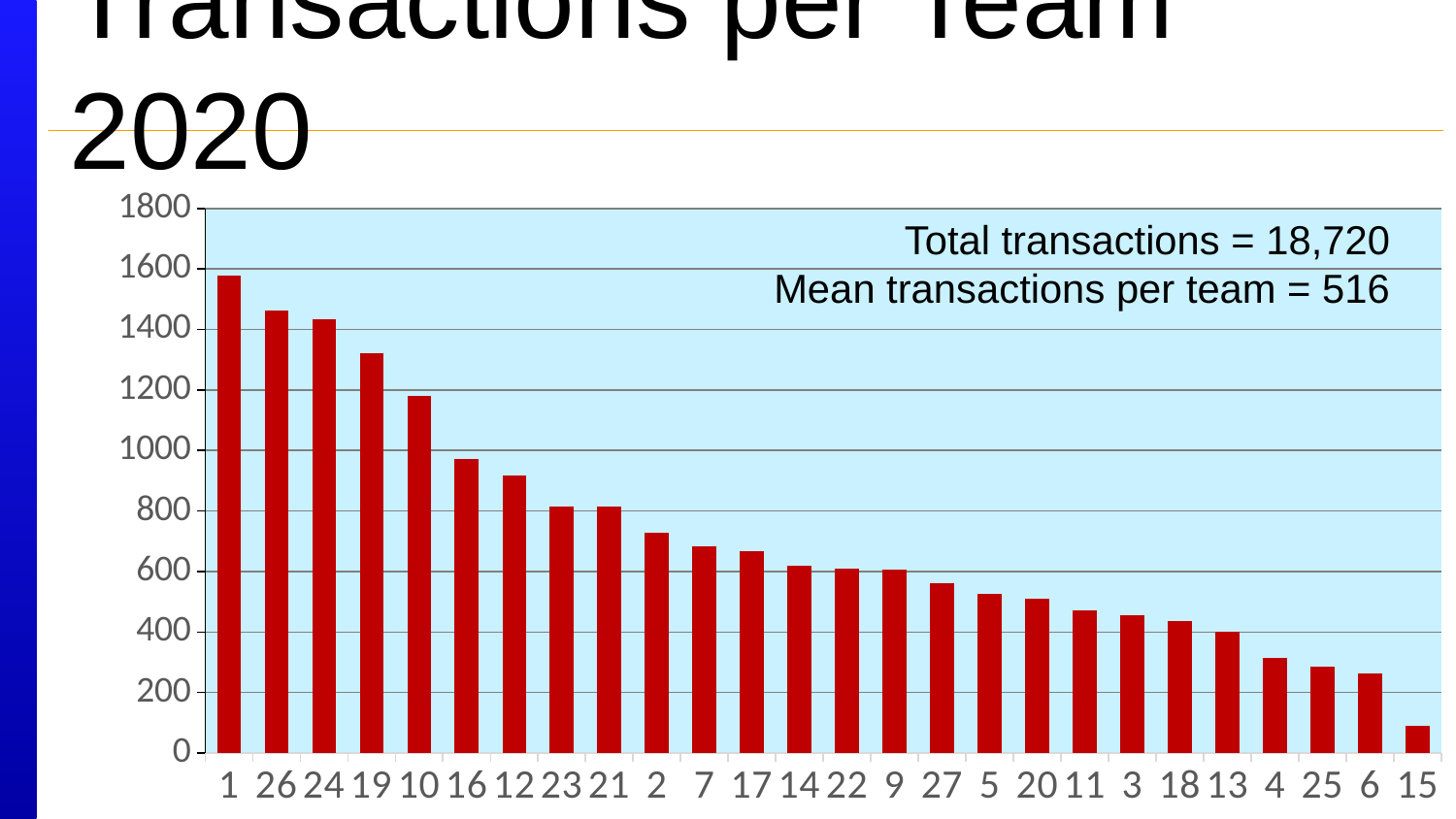

# Transactions per Team 2020

### Chart

| Category |  TRANSACTIONS  |
|---|---|
| 1 | 1578.0 |
| 26 | 1461.0 |
| 24 | 1435.0 |
| 19 | 1320.0 |
| 10 | 1181.0 |
| 16 | 971.0 |
| 12 | 918.0 |
| 23 | 816.0 |
| 21 | 815.0 |
| 2 | 727.0 |
| 7 | 682.0 |
| 17 | 666.0 |
| 14 | 619.0 |
| 22 | 608.0 |
| 9 | 607.0 |
| 27 | 562.0 |
| 5 | 527.0 |
| 20 | 510.0 |
| 11 | 471.0 |
| 3 | 457.0 |
| 18 | 436.0 |
| 13 | 400.0 |
| 4 | 315.0 |
| 25 | 287.0 |
| 6 | 262.0 |
| 15 | 89.0 |
Total transactions = 18,720
Mean transactions per team = 516